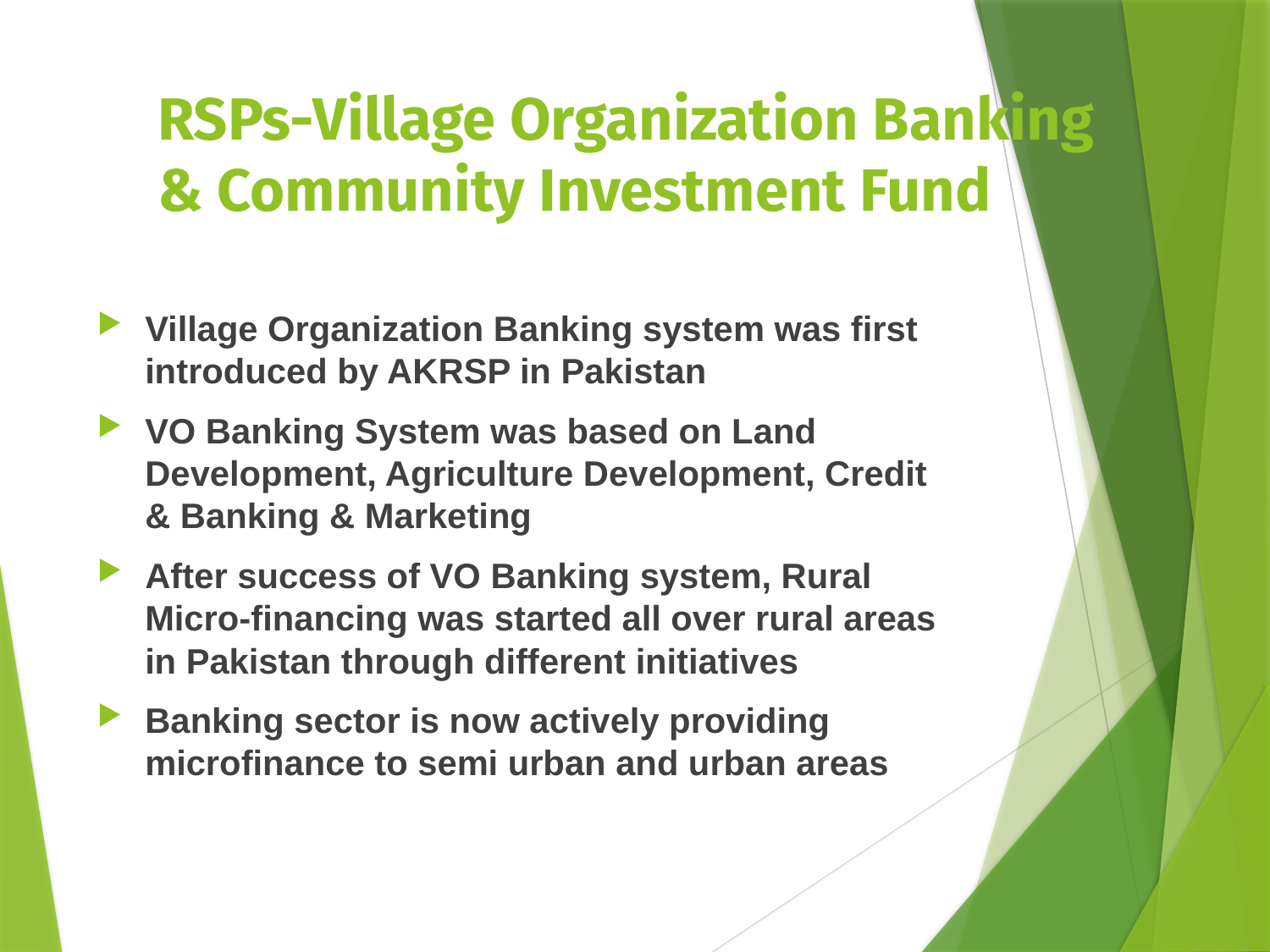

# RSPs-Village Organization Banking & Community Investment Fund
Village Organization Banking system was first introduced by AKRSP in Pakistan
VO Banking System was based on Land Development, Agriculture Development, Credit & Banking & Marketing
After success of VO Banking system, Rural Micro-financing was started all over rural areas in Pakistan through different initiatives
Banking sector is now actively providing microfinance to semi urban and urban areas